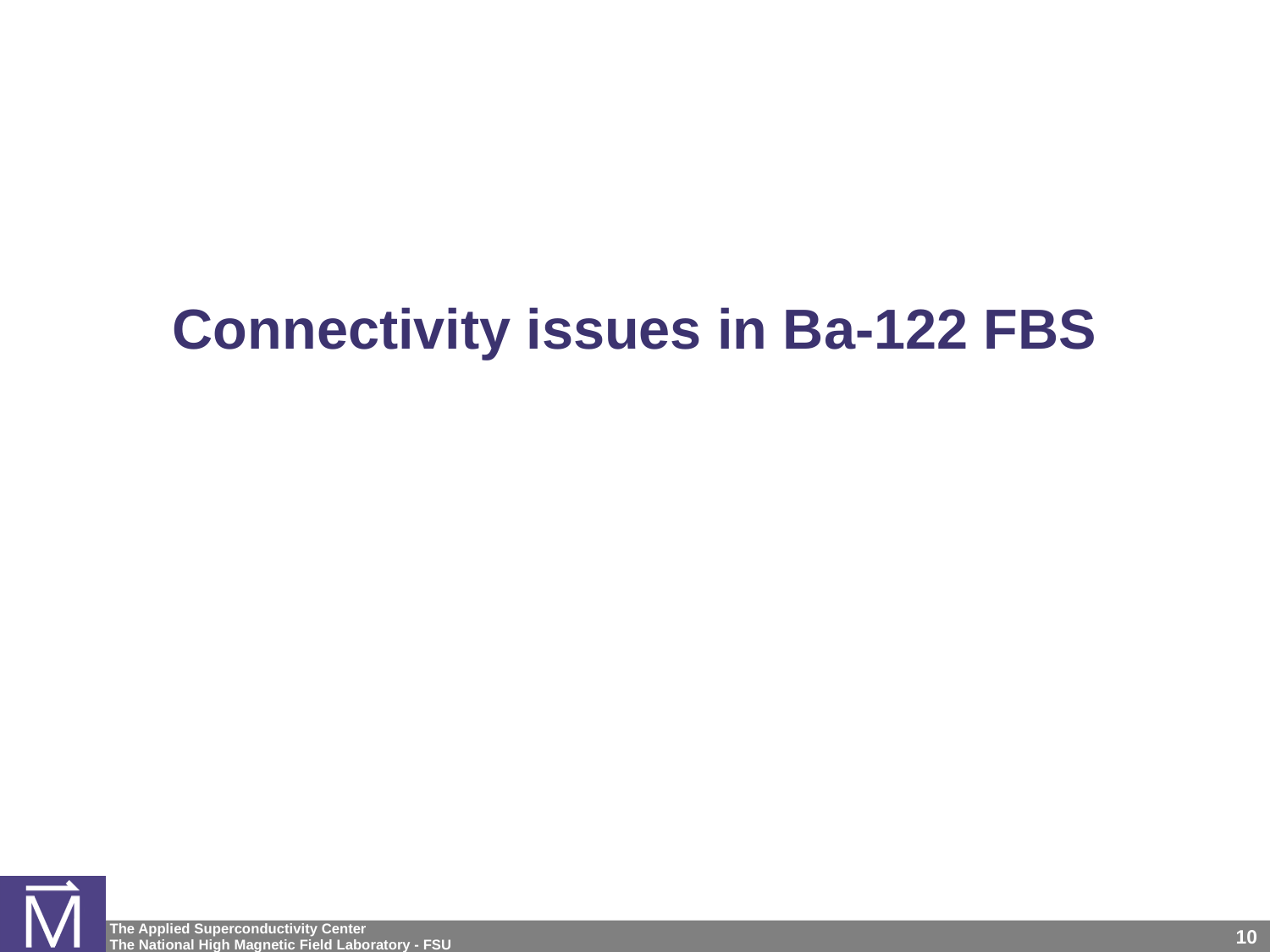

# Connectivity issues in Ba-122 FBS
10